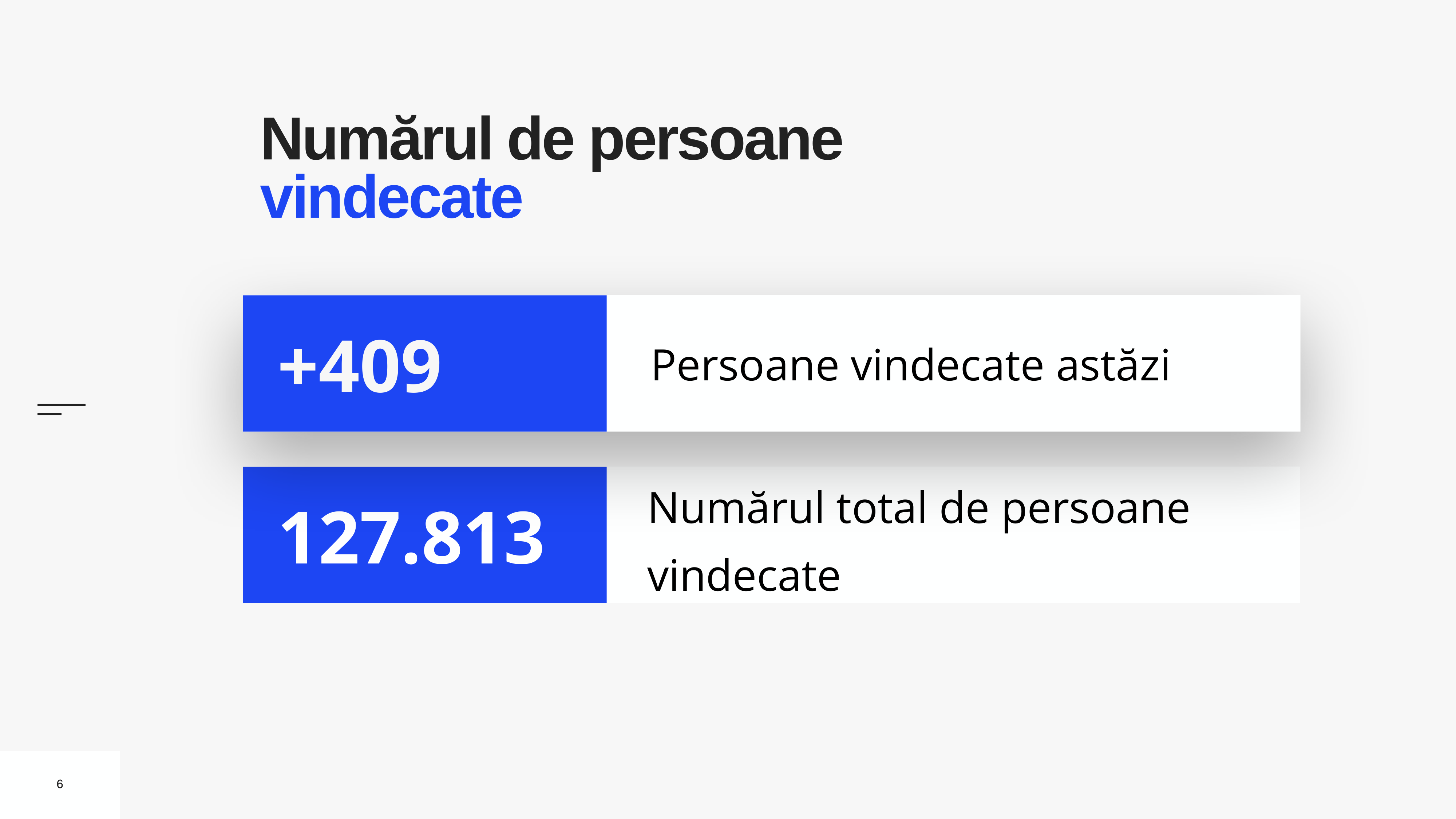

# Numărul de persoane vindecate

Persoane vindecate astăzi

+409

Numărul total de persoane vindecate

127.813
6
6